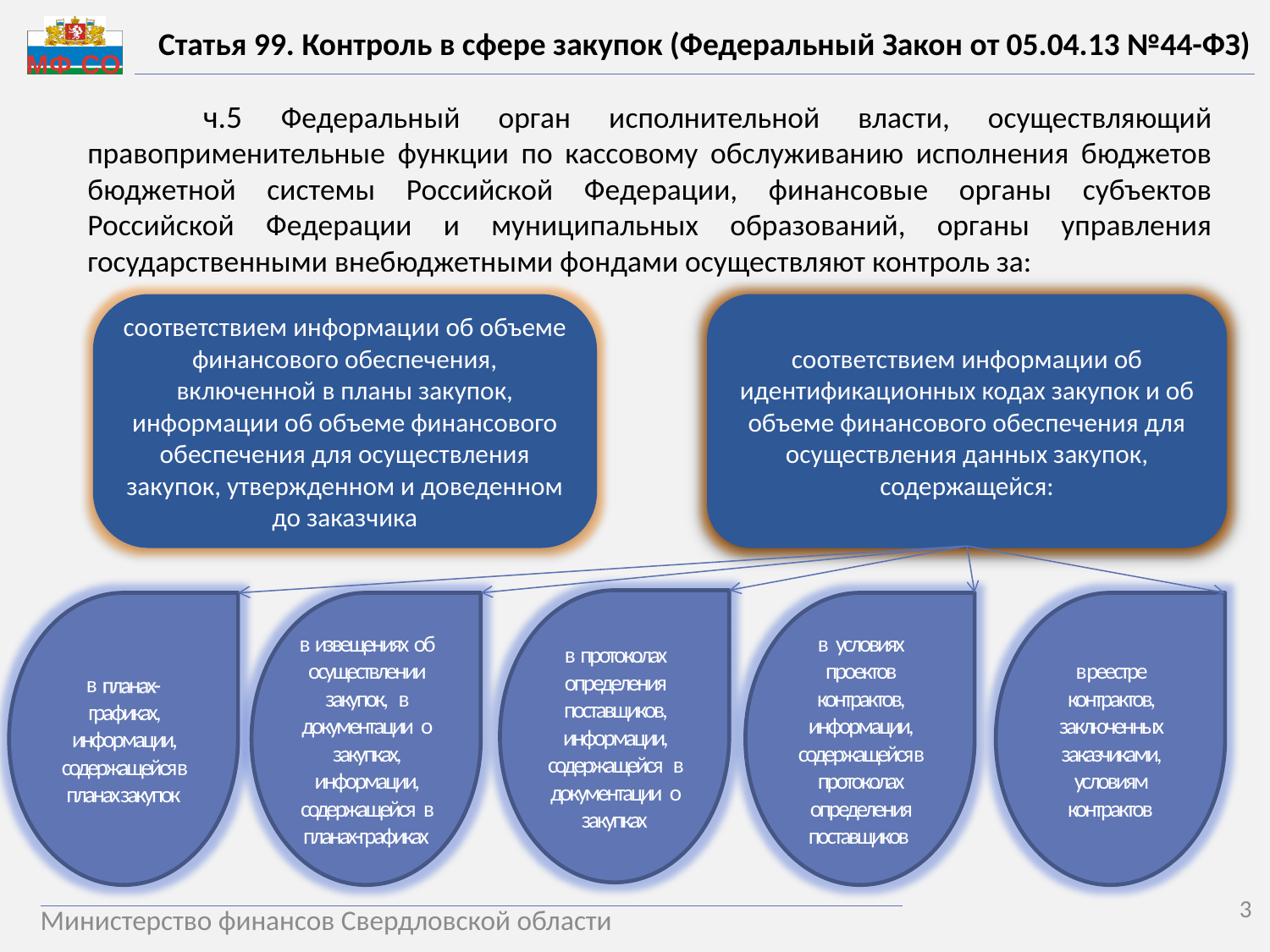

[unsupported chart]

    Статья 99. Контроль в сфере закупок (Федеральный Закон от 05.04.13 №44-ФЗ)

   ч.5 Федеральный орган исполнительной власти, осуществляющий правоприменительные функции по кассовому обслуживанию исполнения бюджетов бюджетной системы Российской Федерации, финансовые органы субъектов Российской Федерации и муниципальных образований, органы управления государственными внебюджетными фондами осуществляют контроль за:

соответствием информации об объеме финансового обеспечения, включенной в планы закупок, информации об объеме финансового обеспечения для осуществления закупок, утвержденном и доведенном до заказчика
соответствием информации об идентификационных кодах закупок и об объеме финансового обеспечения для осуществления данных закупок, содержащейся:
в   протоколах определения поставщиков, информации, содержащейся     в документации    о закупках
в  планах- графиках, информации, содержащейся в планах закупок
в   извещениях   об осуществлении закупок,     в документации    о закупках, информации, содержащейся    в планах-графиках
в    условиях проектов контрактов, информации, содержащейся в протоколах определения поставщиков
в реестре контрактов, заключенных заказчиками, условиям контрактов

3